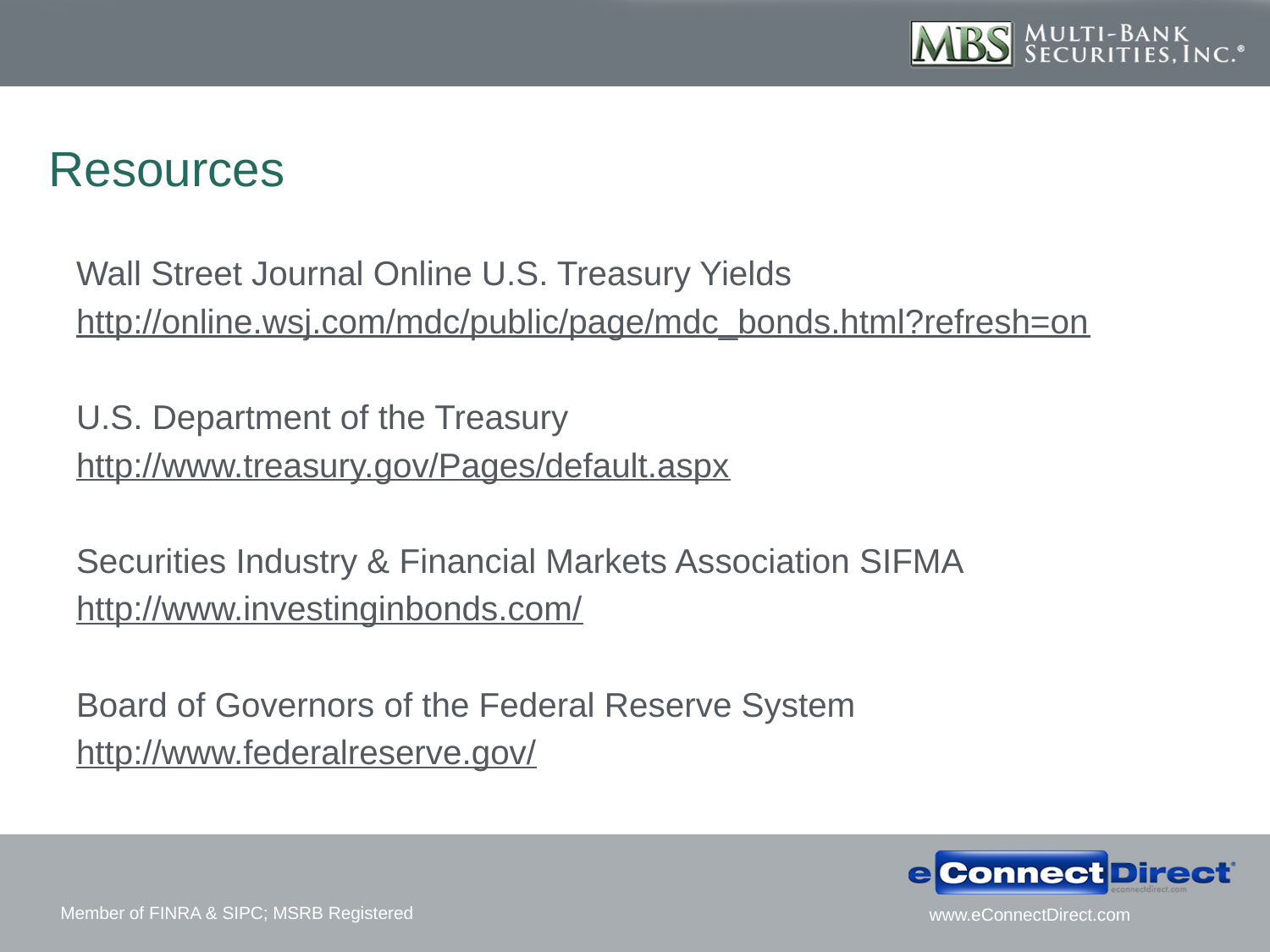

# Resources
Wall Street Journal Online U.S. Treasury Yields
http://online.wsj.com/mdc/public/page/mdc_bonds.html?refresh=on

U.S. Department of the Treasury
http://www.treasury.gov/Pages/default.aspx

Securities Industry & Financial Markets Association SIFMA
http://www.investinginbonds.com/

Board of Governors of the Federal Reserve System
http://www.federalreserve.gov/